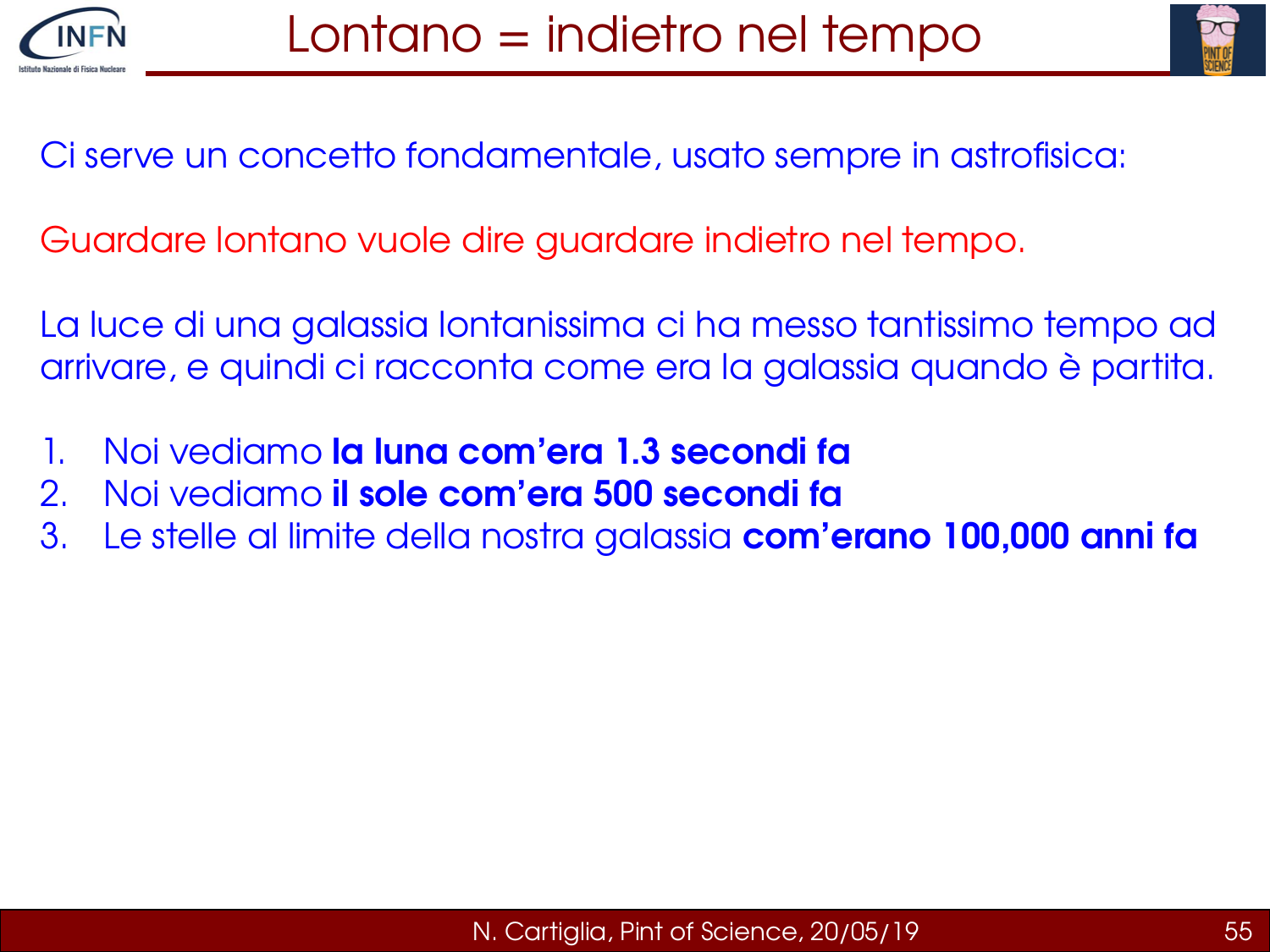

Lontano = indietro nel tempo
Ci serve un concetto fondamentale, usato sempre in astrofisica:

Guardare lontano vuole dire guardare indietro nel tempo.

La luce di una galassia lontanissima ci ha messo tantissimo tempo ad arrivare, e quindi ci racconta come era la galassia quando è partita.

Noi vediamo la luna com’era 1.3 secondi fa
Noi vediamo il sole com’era 500 secondi fa
Le stelle al limite della nostra galassia com’erano 100,000 anni fa

N. Cartiglia, Pint of Science, 20/05/19
55